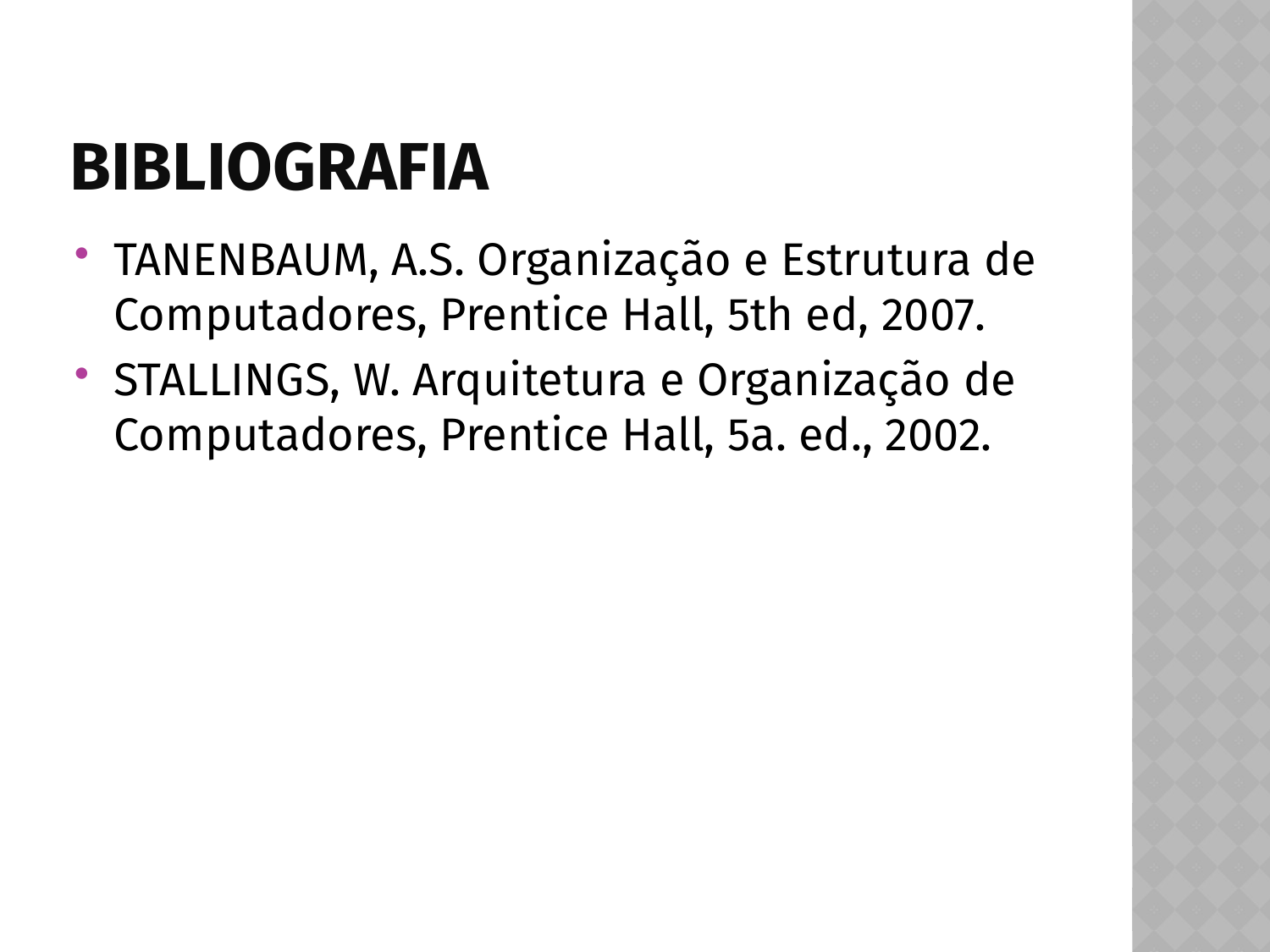

# BIBLIOGRAFIA
TANENBAUM, A.S. Organização e Estrutura de Computadores, Prentice Hall, 5th ed, 2007.
STALLINGS, W. Arquitetura e Organização de Computadores, Prentice Hall, 5a. ed., 2002.